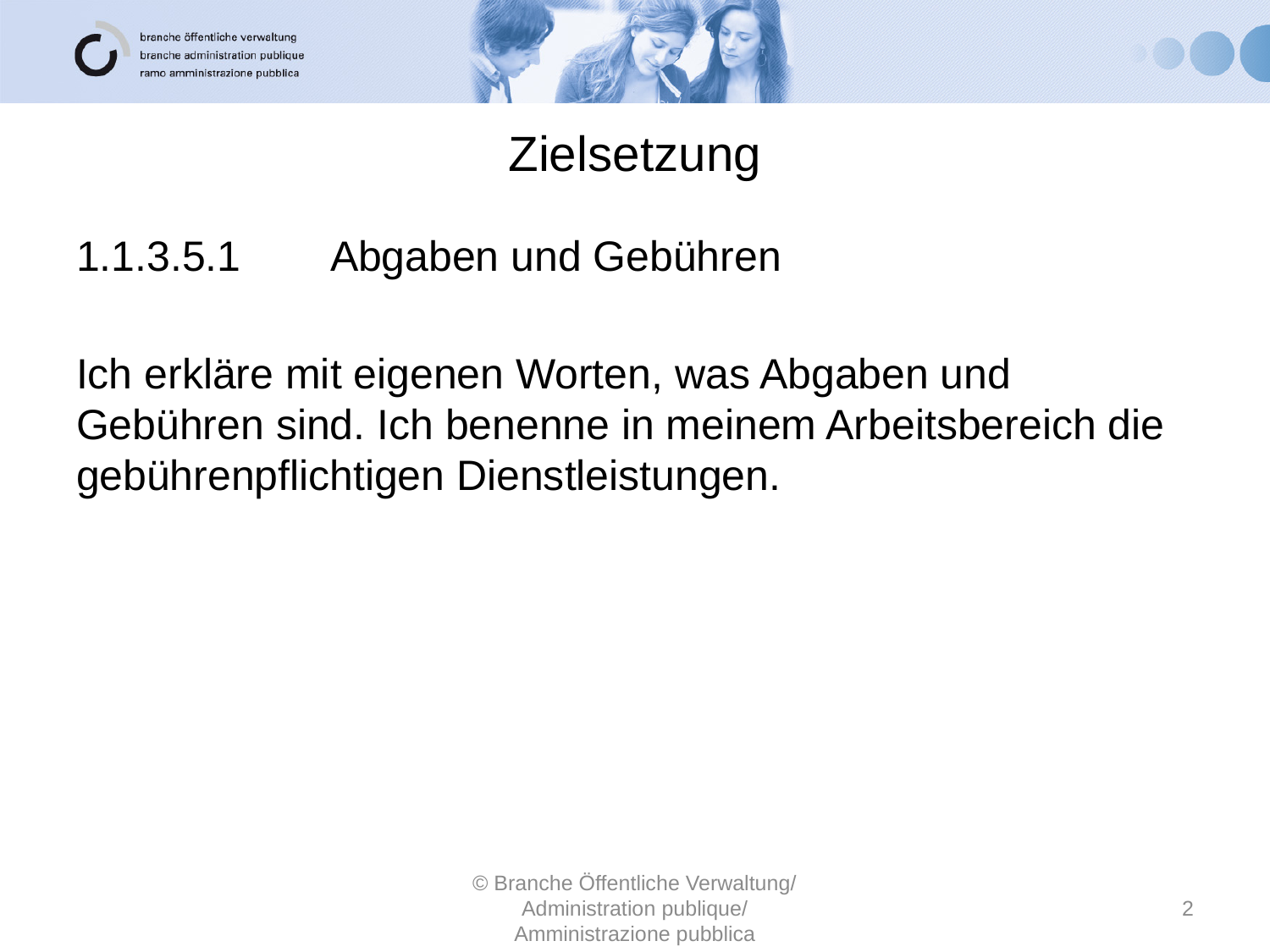

# Zielsetzung
1.1.3.5.1	Abgaben und Gebühren

Ich erkläre mit eigenen Worten, was Abgaben und Gebühren sind. Ich benenne in meinem Arbeitsbereich die gebührenpflichtigen Dienstleistungen.
© Branche Öffentliche Verwaltung/ Administration publique/ Amministrazione pubblica
2